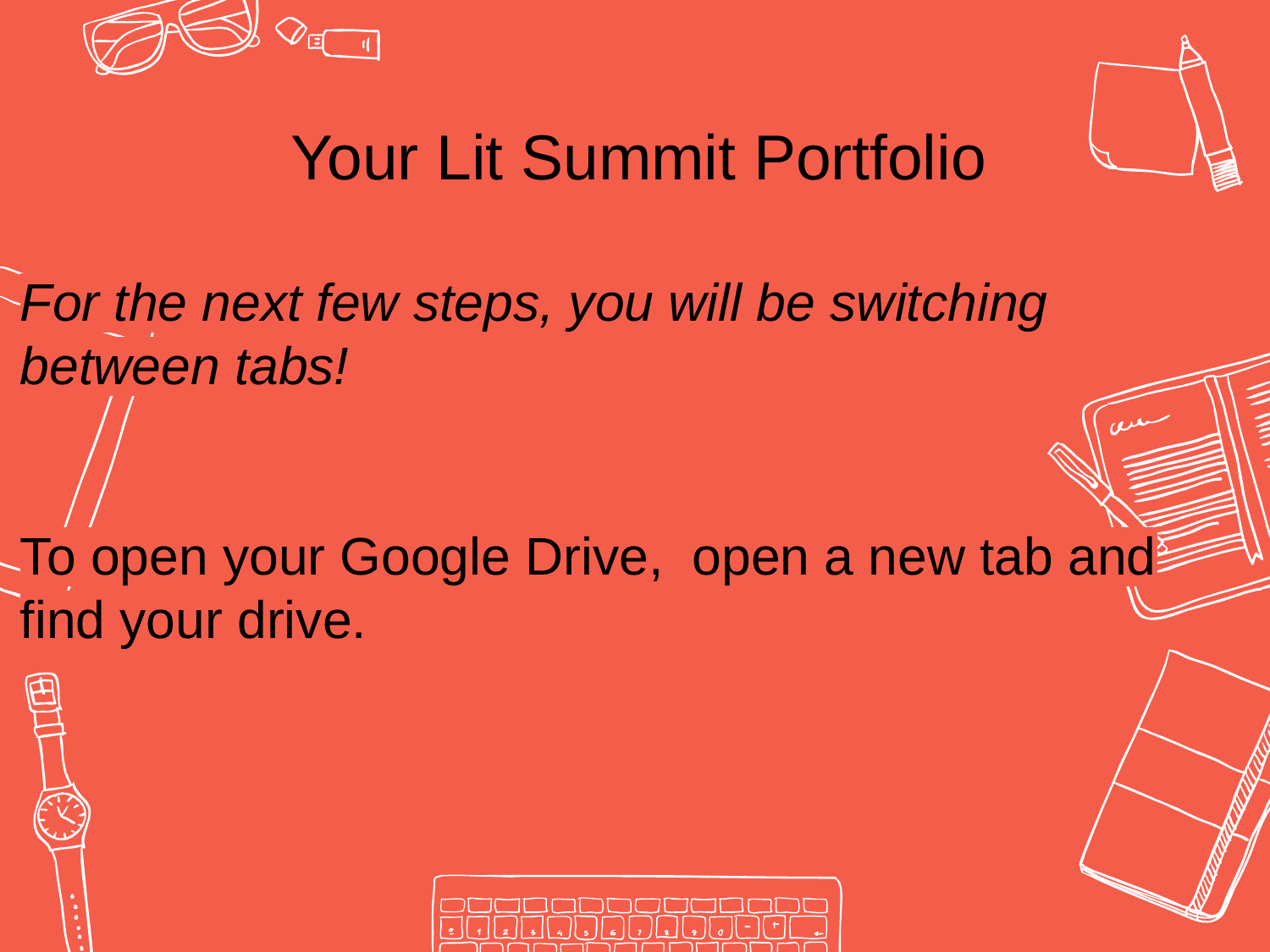

Your Lit Summit Portfolio

For the next few steps, you will be switching between tabs!

To open your Google Drive,  open a new tab and find your drive.